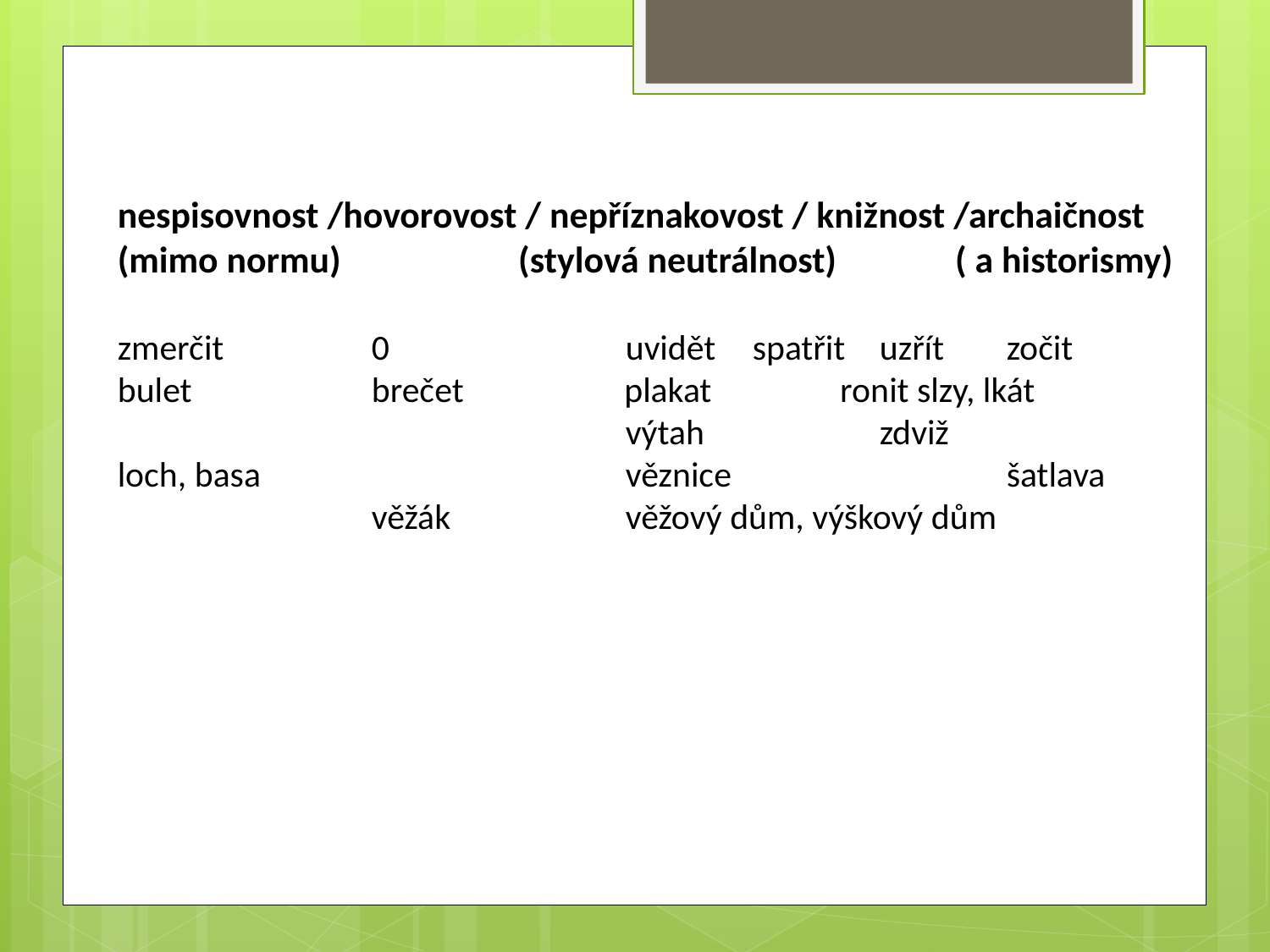

nespisovnost /hovorovost / nepříznakovost / knižnost /archaičnost
(mimo normu)                     (stylová neutrálnost)              ( a historismy)

zmerčit		0		uvidět 	spatřit	uzřít 	zočit
bulet		brečet                    plakat                ronit slzy, lkát
                           			výtah		zdviž
loch, basa		 	věznice 			šatlava
		věžák 		věžový dům, výškový dům